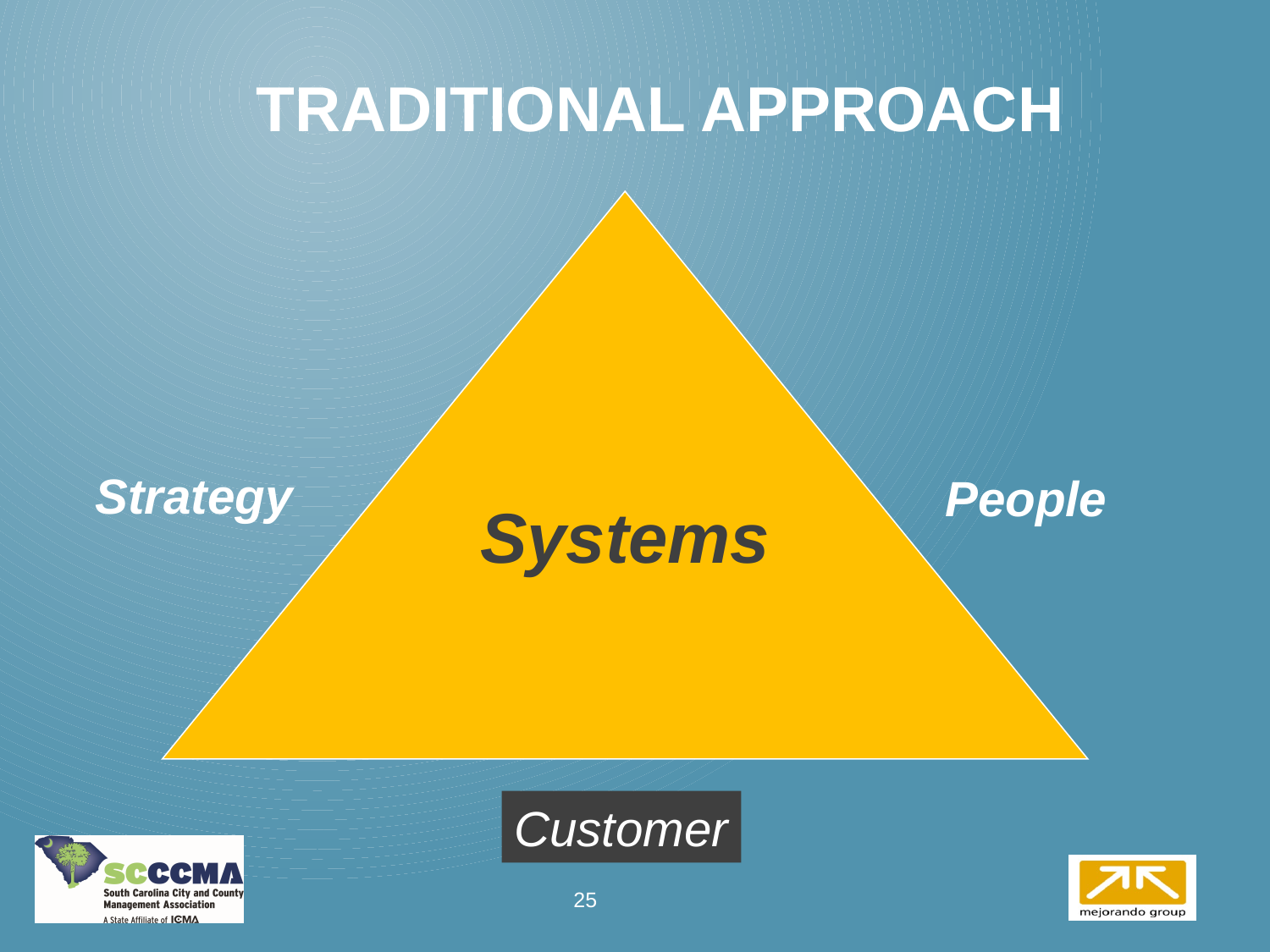

# Traditional Approach

Strategy
People
Systems
Customer
25